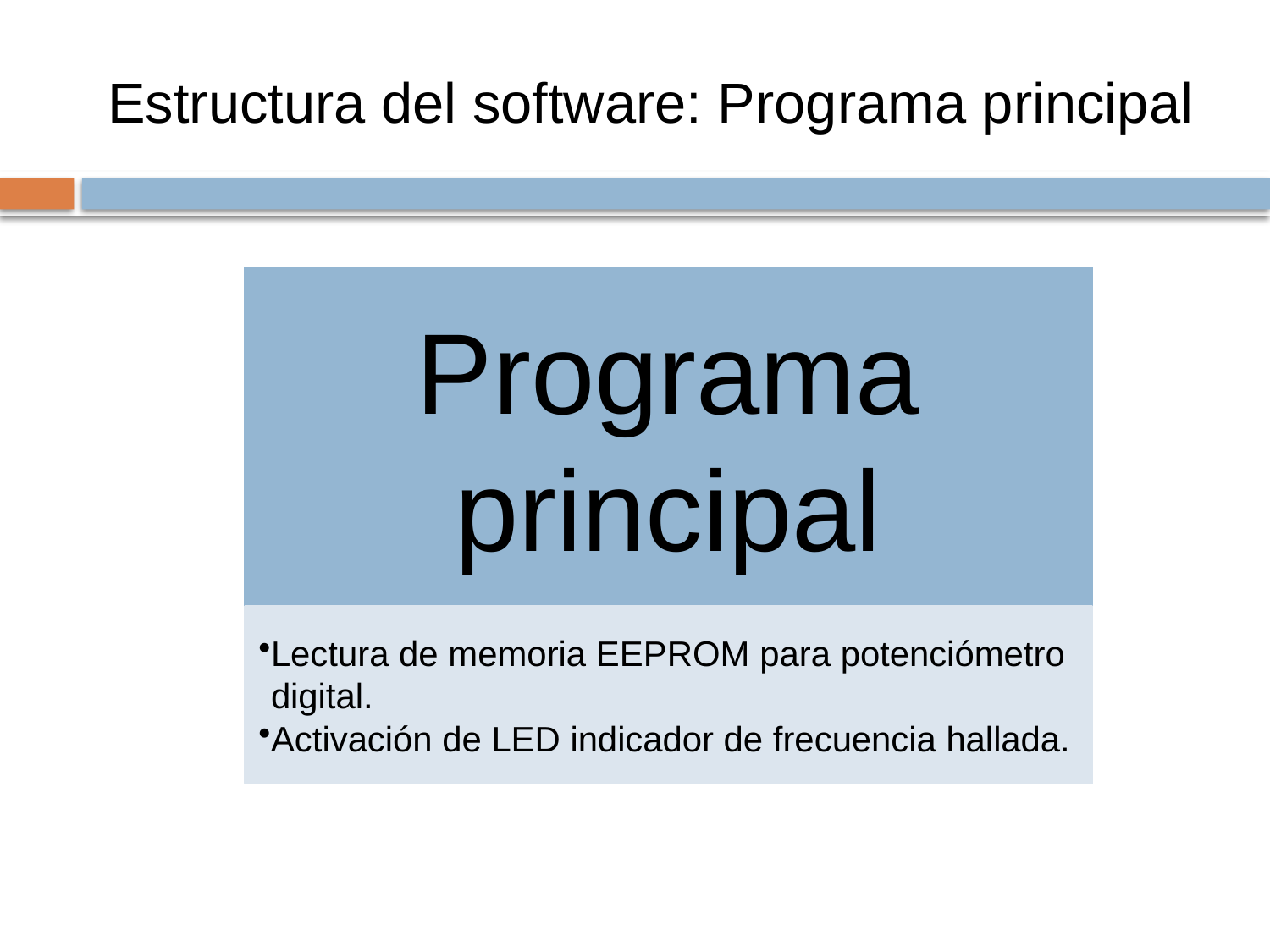

# Estructura del software: Programa principal
Programa principal
Lectura de memoria EEPROM para potenciómetro digital.
Activación de LED indicador de frecuencia hallada.